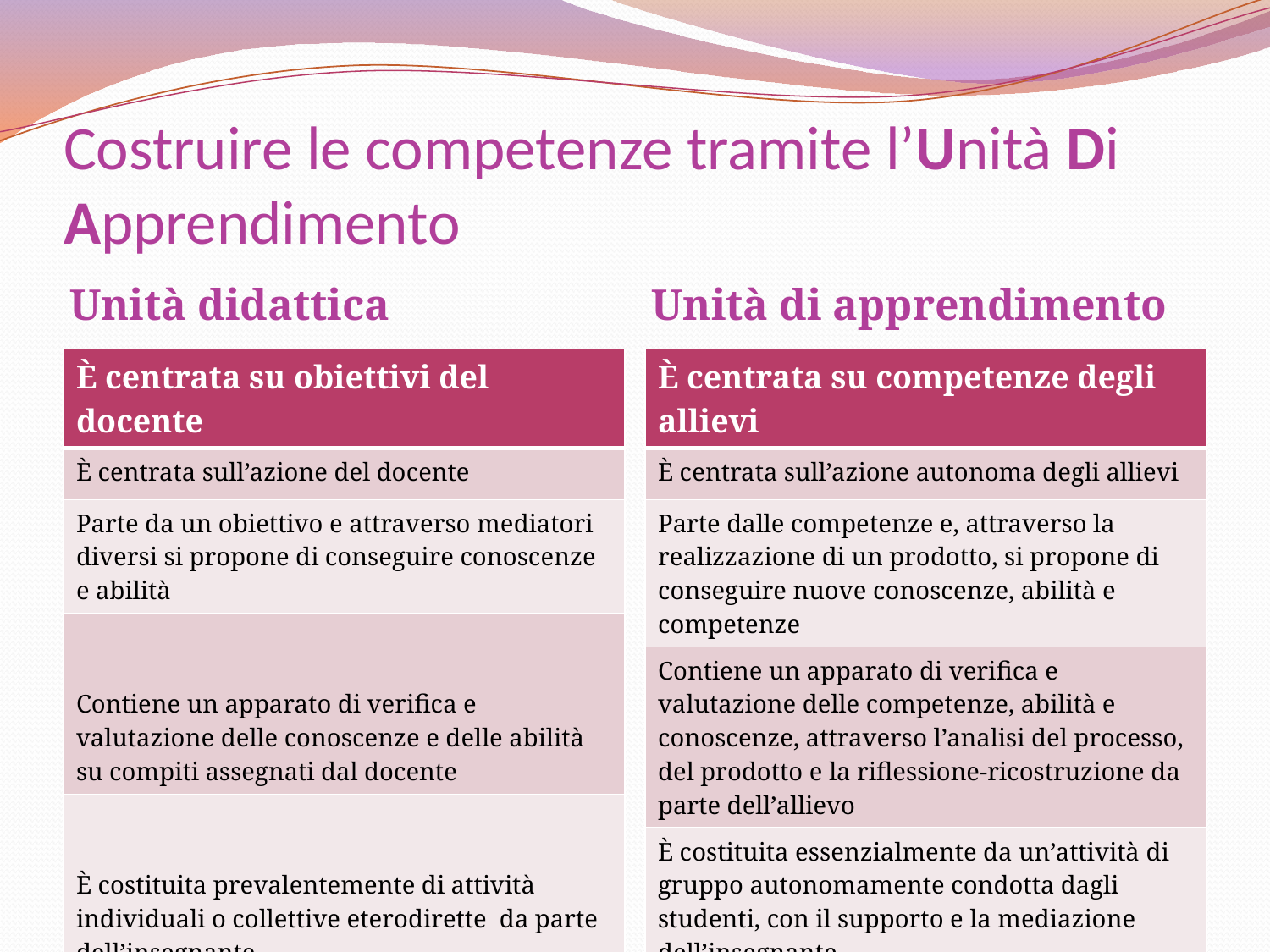

# Costruire le competenze tramite l’Unità Di Apprendimento
Unità didattica
Unità di apprendimento
| È centrata su obiettivi del docente |
| --- |
| È centrata sull’azione del docente |
| Parte da un obiettivo e attraverso mediatori diversi si propone di conseguire conoscenze e abilità |
| Contiene un apparato di verifica e valutazione delle conoscenze e delle abilità su compiti assegnati dal docente |
| È costituita prevalentemente di attività individuali o collettive eterodirette da parte dell’insegnante |
| È centrata su competenze degli allievi |
| --- |
| È centrata sull’azione autonoma degli allievi |
| Parte dalle competenze e, attraverso la realizzazione di un prodotto, si propone di conseguire nuove conoscenze, abilità e competenze |
| Contiene un apparato di verifica e valutazione delle competenze, abilità e conoscenze, attraverso l’analisi del processo, del prodotto e la riflessione-ricostruzione da parte dell’allievo |
| È costituita essenzialmente da un’attività di gruppo autonomamente condotta dagli studenti, con il supporto e la mediazione dell’insegnante Da Re F. La didattica per competenze, apprendere competenze, descriverle, valutarle, Pearson, Torino 2013, pag.91 |